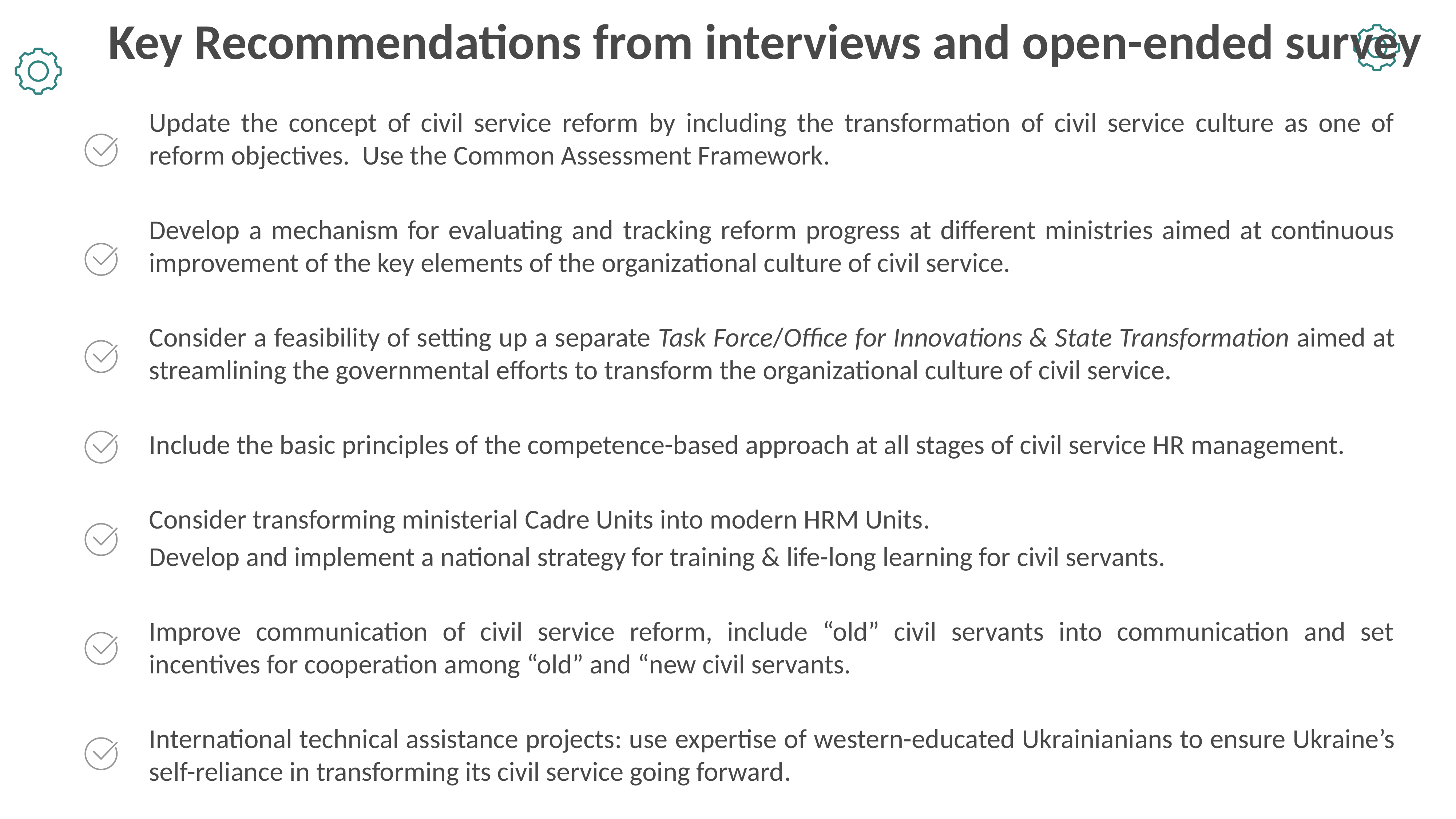

Key Recommendations from interviews and open-ended survey

Update the concept of civil service reform by including the transformation of civil service culture as one of reform objectives.  Use the Common Assessment Framework.

Develop a mechanism for evaluating and tracking reform progress at different ministries aimed at continuous improvement of the key elements of the organizational culture of civil service.

Consider a feasibility of setting up a separate Task Force/Office for Innovations & State Transformation aimed at streamlining the governmental efforts to transform the organizational culture of civil service.

Include the basic principles of the competence-based approach at all stages of civil service HR management.

Consider transforming ministerial Cadre Units into modern HRM Units.
Develop and implement a national strategy for training & life-long learning for civil servants.

Improve communication of civil service reform, include “old” civil servants into communication and set incentives for cooperation among “old” and “new civil servants.

International technical assistance projects: use expertise of western-educated Ukrainianians to ensure Ukraine’s self-reliance in transforming its civil service going forward.